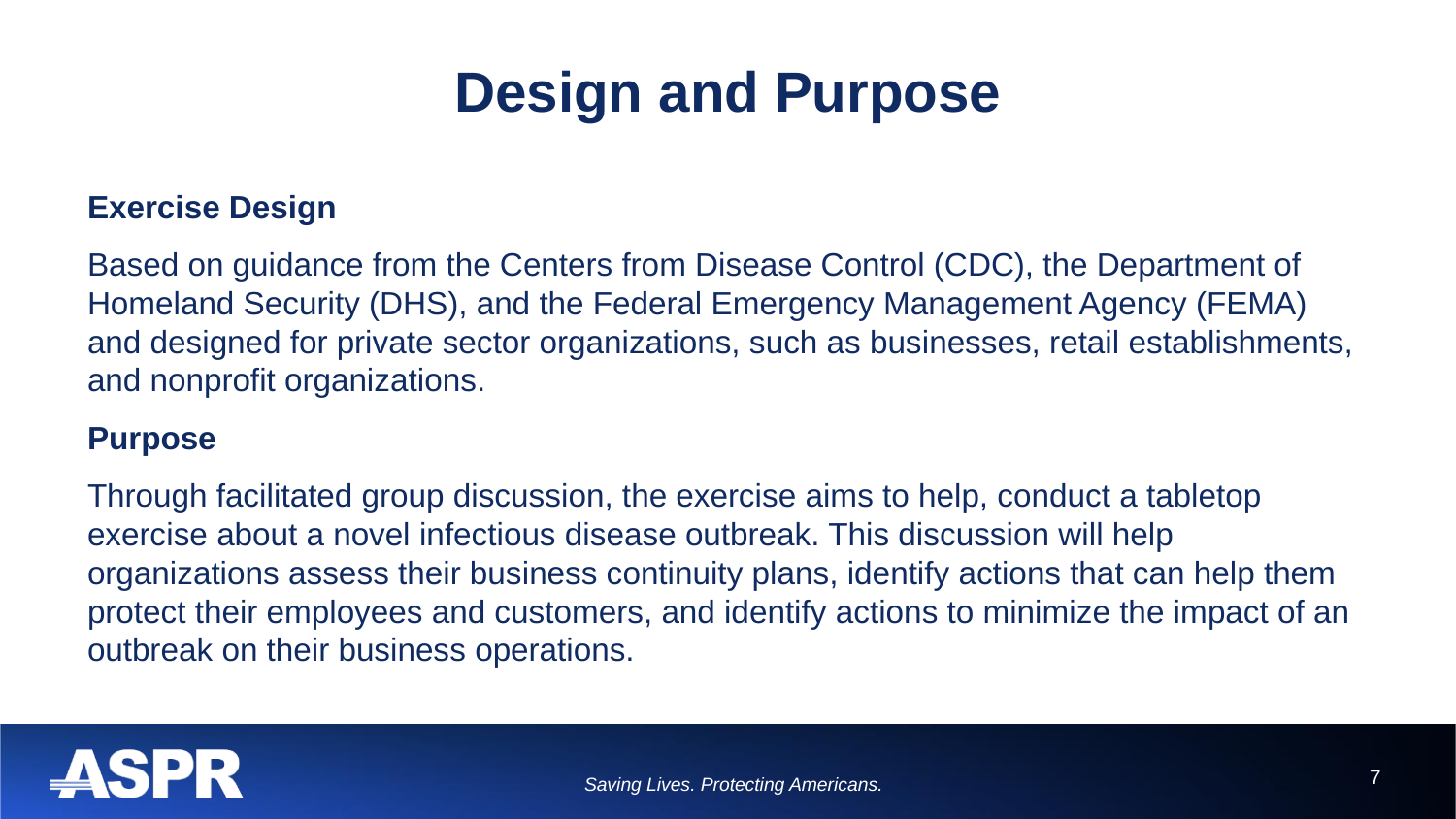

# Design and Purpose
Exercise Design
Based on guidance from the Centers from Disease Control (CDC), the Department of Homeland Security (DHS), and the Federal Emergency Management Agency (FEMA)  and designed for private sector organizations, such as businesses, retail establishments, and nonprofit organizations.
Purpose
Through facilitated group discussion, the exercise aims to help, conduct a tabletop exercise about a novel infectious disease outbreak. This discussion will help organizations assess their business continuity plans, identify actions that can help them protect their employees and customers, and identify actions to minimize the impact of an outbreak on their business operations.